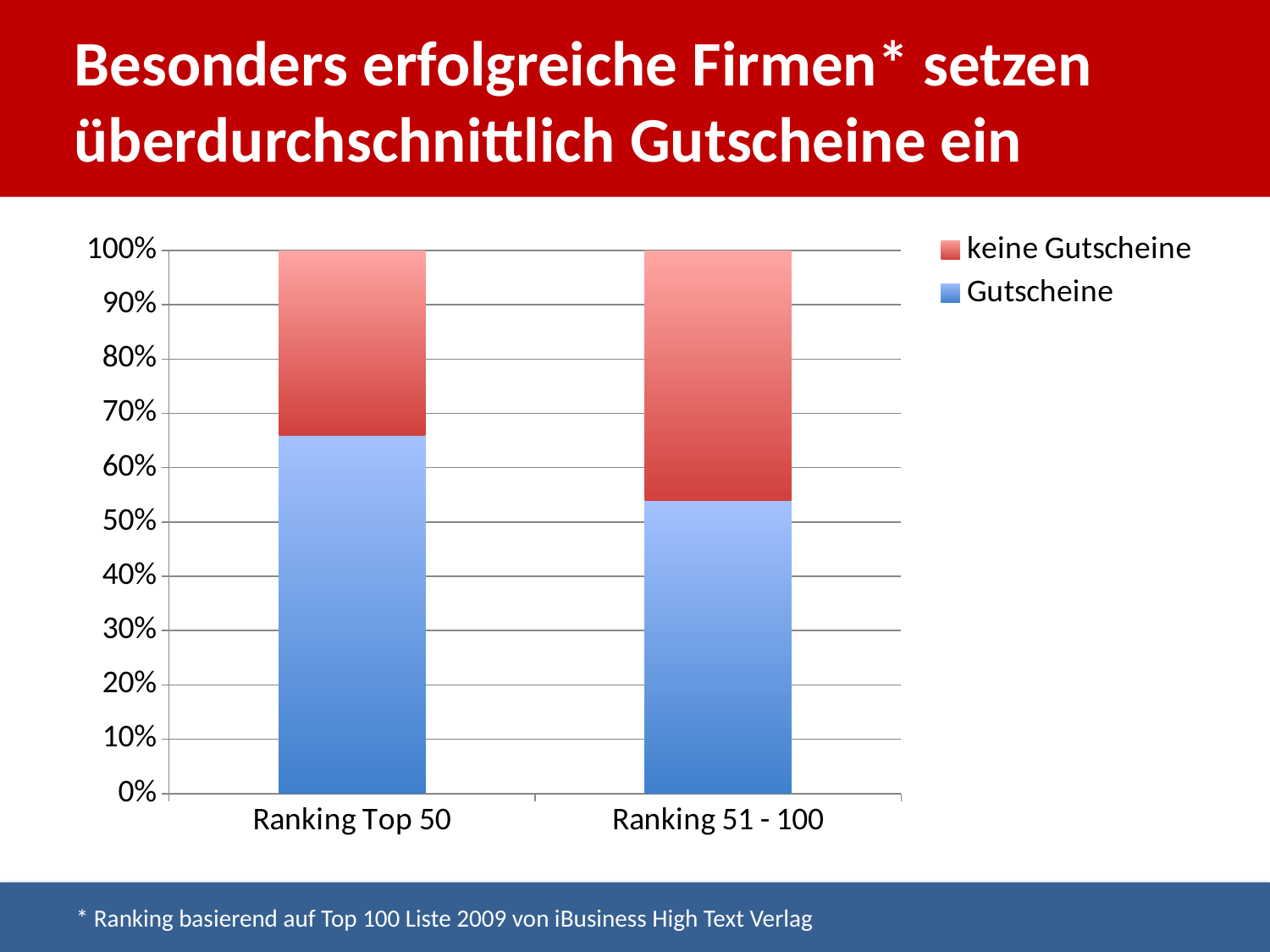

# Besonders erfolgreiche Firmen* setzen überdurchschnittlich Gutscheine ein

### Chart

| Category | Gutscheine | keine Gutscheine |
|---|---|---|
| Ranking Top 50 | 66.0 | 34.0 |
| Ranking 51 - 100 | 54.0 | 46.0 |
* Ranking basierend auf Top 100 Liste 2009 von iBusiness High Text Verlag